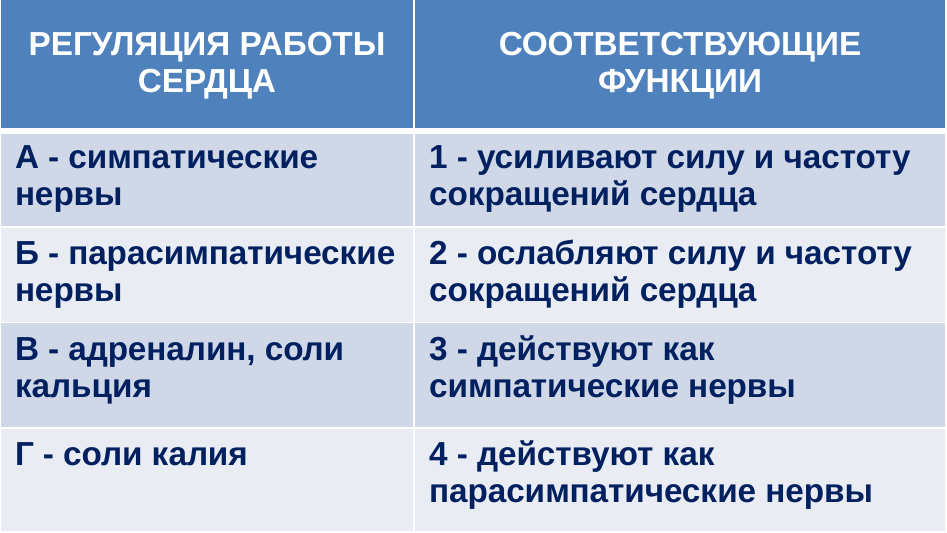

| РЕГУЛЯЦИЯ РАБОТЫ СЕРДЦА | СООТВЕТСТВУЮЩИЕ ФУНКЦИИ |
| --- | --- |
| А - симпатические нервы | 1 - усиливают силу и частоту сокращений сердца |
| Б - парасимпатические нервы | 2 - ослабляют силу и частоту сокращений сердца |
| В - адреналин, соли кальция | 3 - действуют как симпатические нервы |
| Г - соли калия | 4 - действуют как парасимпатические нервы |
# ПРОВЕРЬТЕ СВОИ ЗНАНИЯ